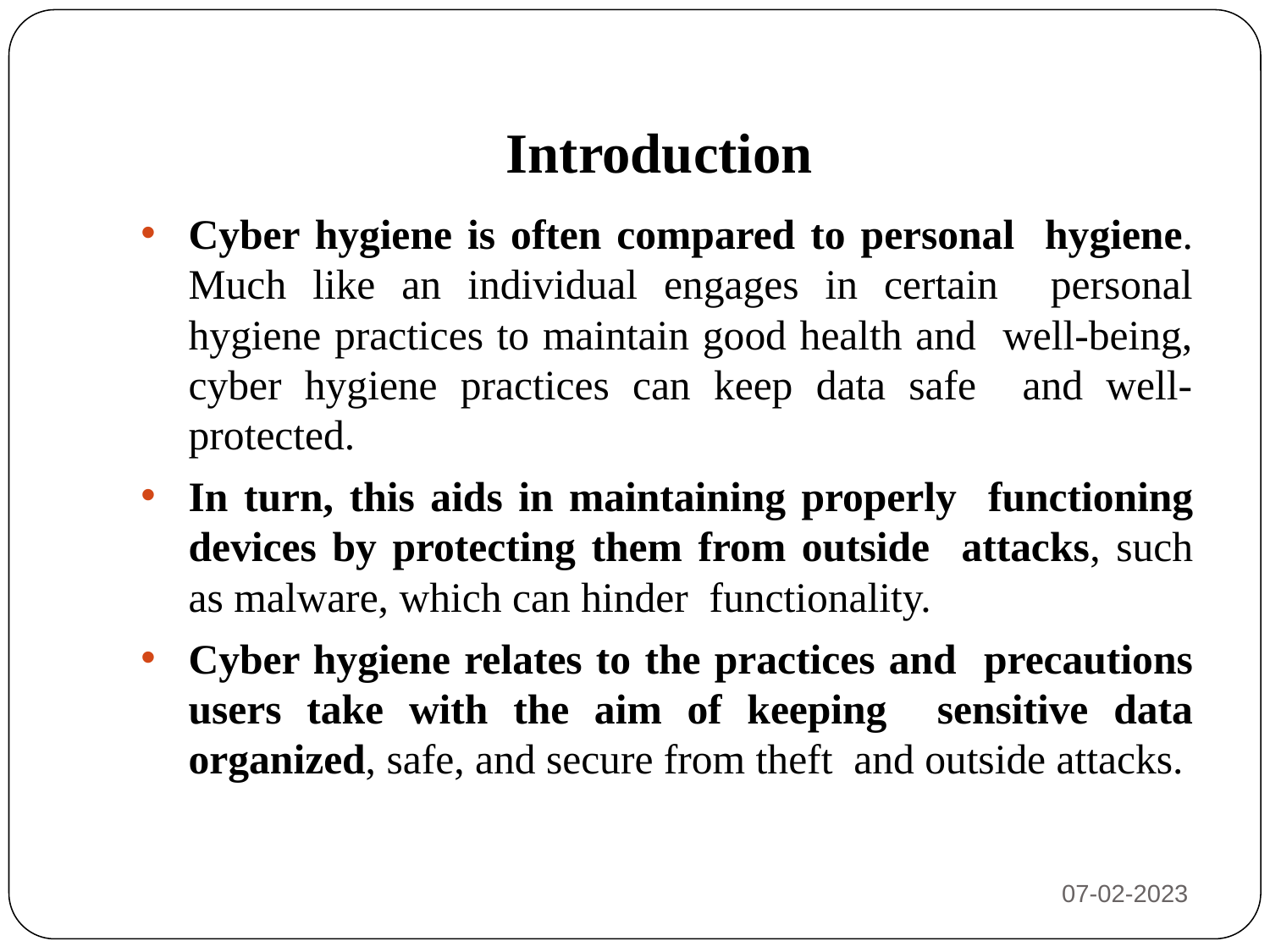

# Introduction
Cyber hygiene is often compared to personal  hygiene. Much like an individual engages in certain  personal hygiene practices to maintain good health and  well-being, cyber hygiene practices can keep data safe  and well-protected.
In turn, this aids in maintaining properly  functioning devices by protecting them from outside  attacks, such as malware, which can hinder  functionality.
Cyber hygiene relates to the practices and  precautions users take with the aim of keeping  sensitive data organized, safe, and secure from theft  and outside attacks.

07-02-2023